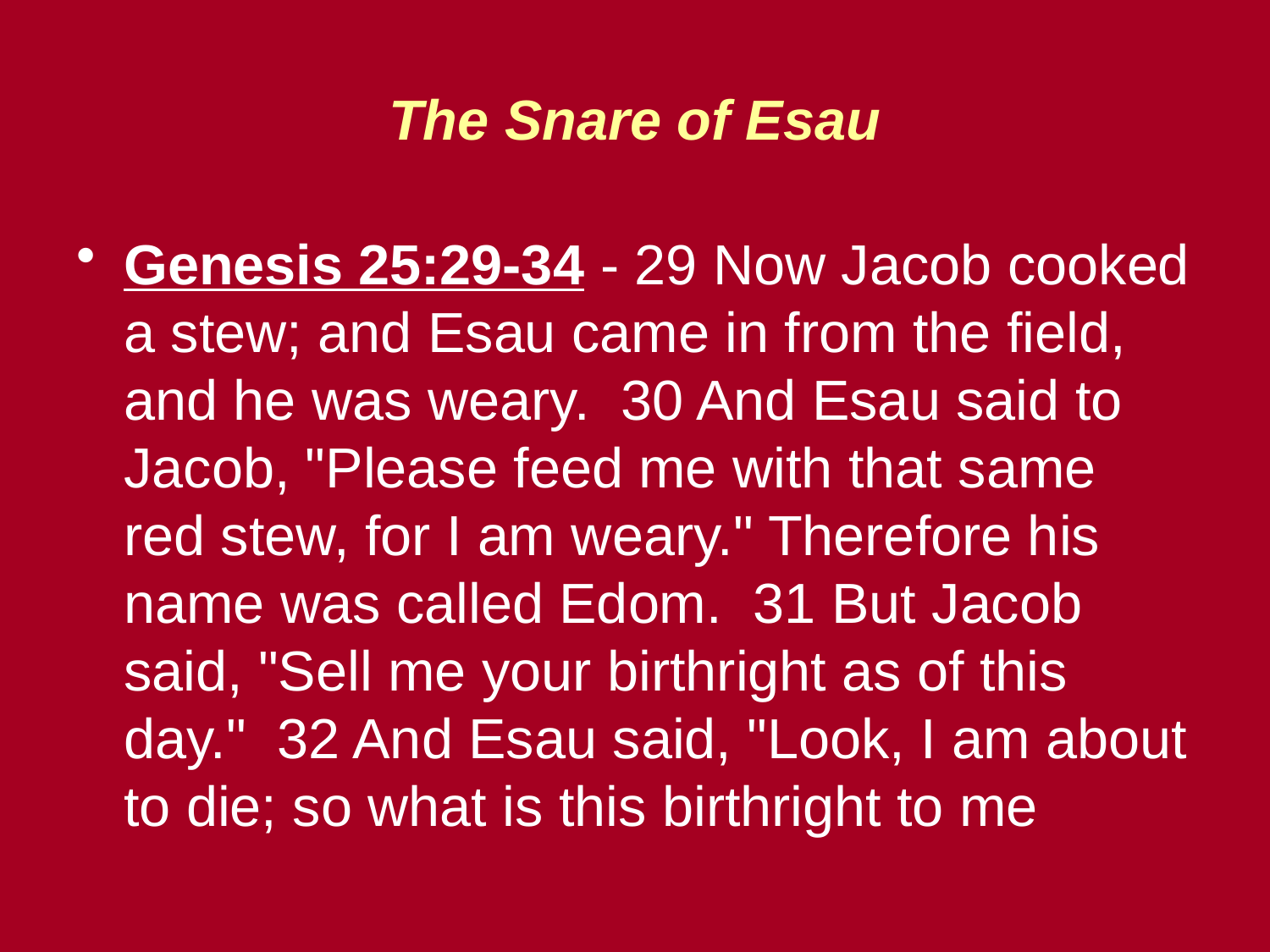

# The Snare of Esau
Genesis 25:29-34 - 29 Now Jacob cooked a stew; and Esau came in from the field, and he was weary.  30 And Esau said to Jacob, "Please feed me with that same red stew, for I am weary." Therefore his name was called Edom.  31 But Jacob said, "Sell me your birthright as of this day."  32 And Esau said, "Look, I am about to die; so what is this birthright to me